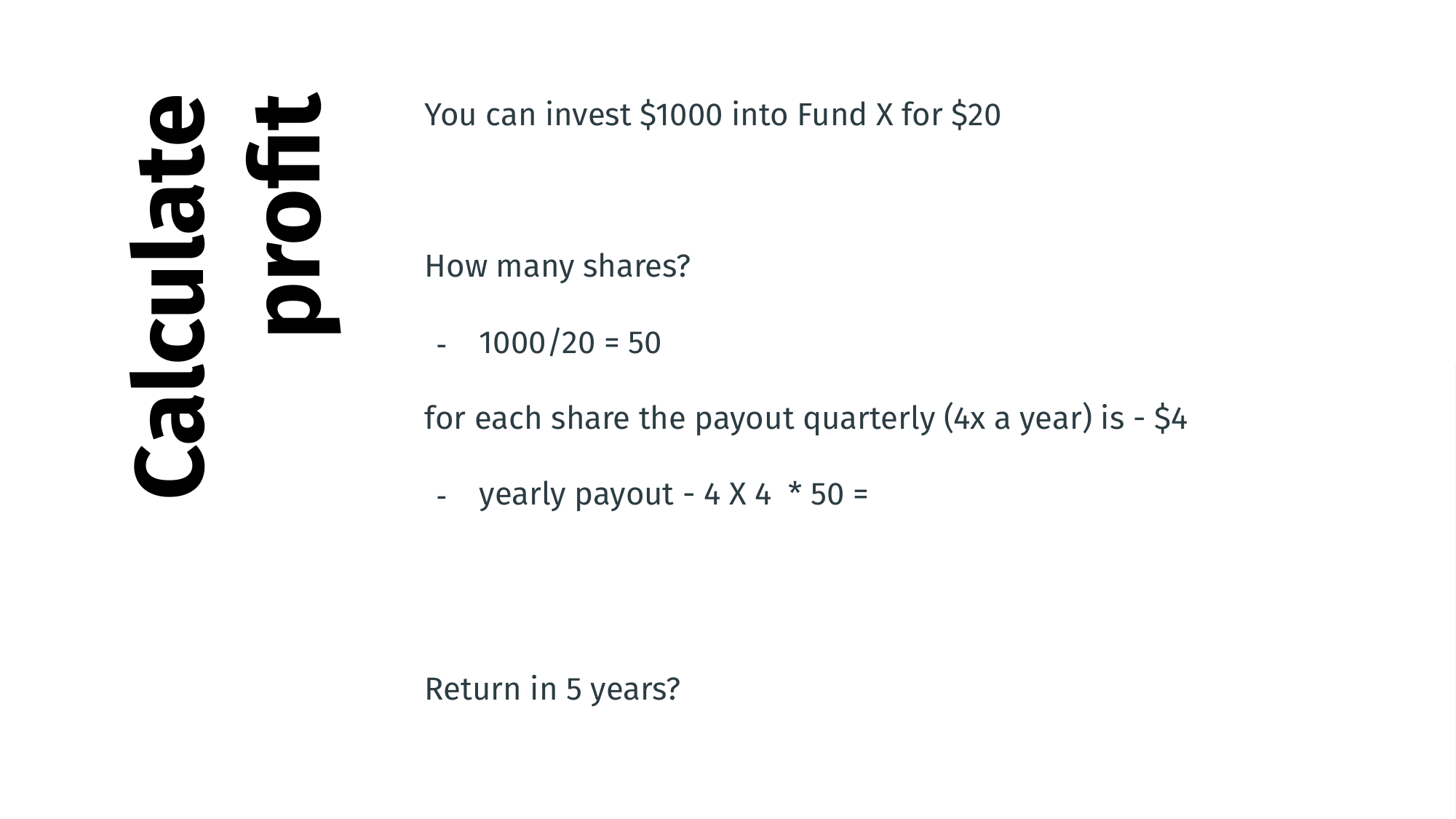

You can invest $1000 into Fund X for $20

How many shares?
1000/20 = 50
for each share the payout quarterly (4x a year) is - $4
yearly payout - 4 X 4  * 50 =

Return in 5 years?

# Calculate profit